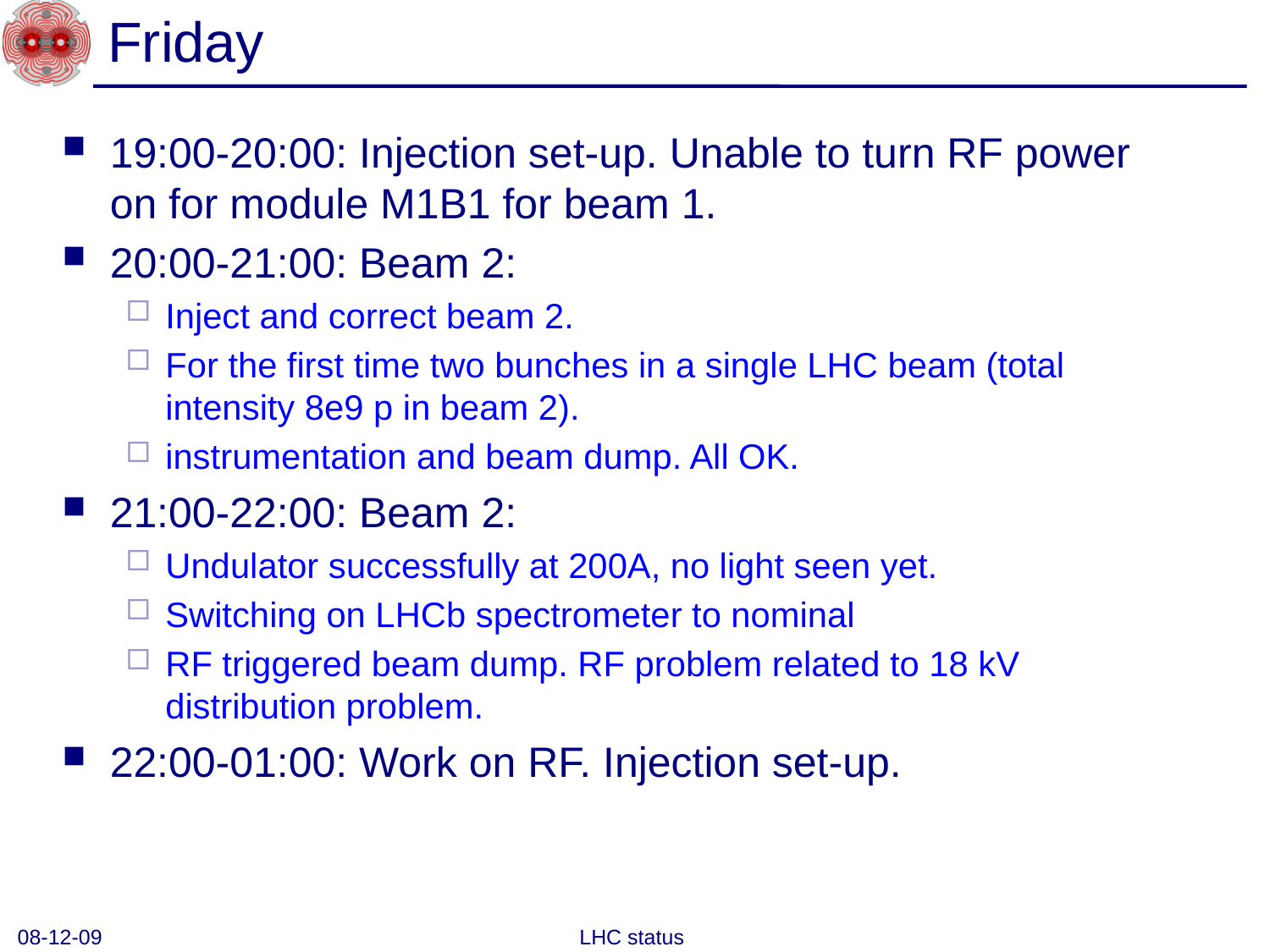

# Friday
19:00-20:00: Injection set-up. Unable to turn RF power on for module M1B1 for beam 1.
20:00-21:00: Beam 2:
Inject and correct beam 2.
For the first time two bunches in a single LHC beam (total intensity 8e9 p in beam 2).
instrumentation and beam dump. All OK.
21:00-22:00: Beam 2:
Undulator successfully at 200A, no light seen yet.
Switching on LHCb spectrometer to nominal
RF triggered beam dump. RF problem related to 18 kV distribution problem.
22:00-01:00: Work on RF. Injection set-up.
08-12-09
LHC status